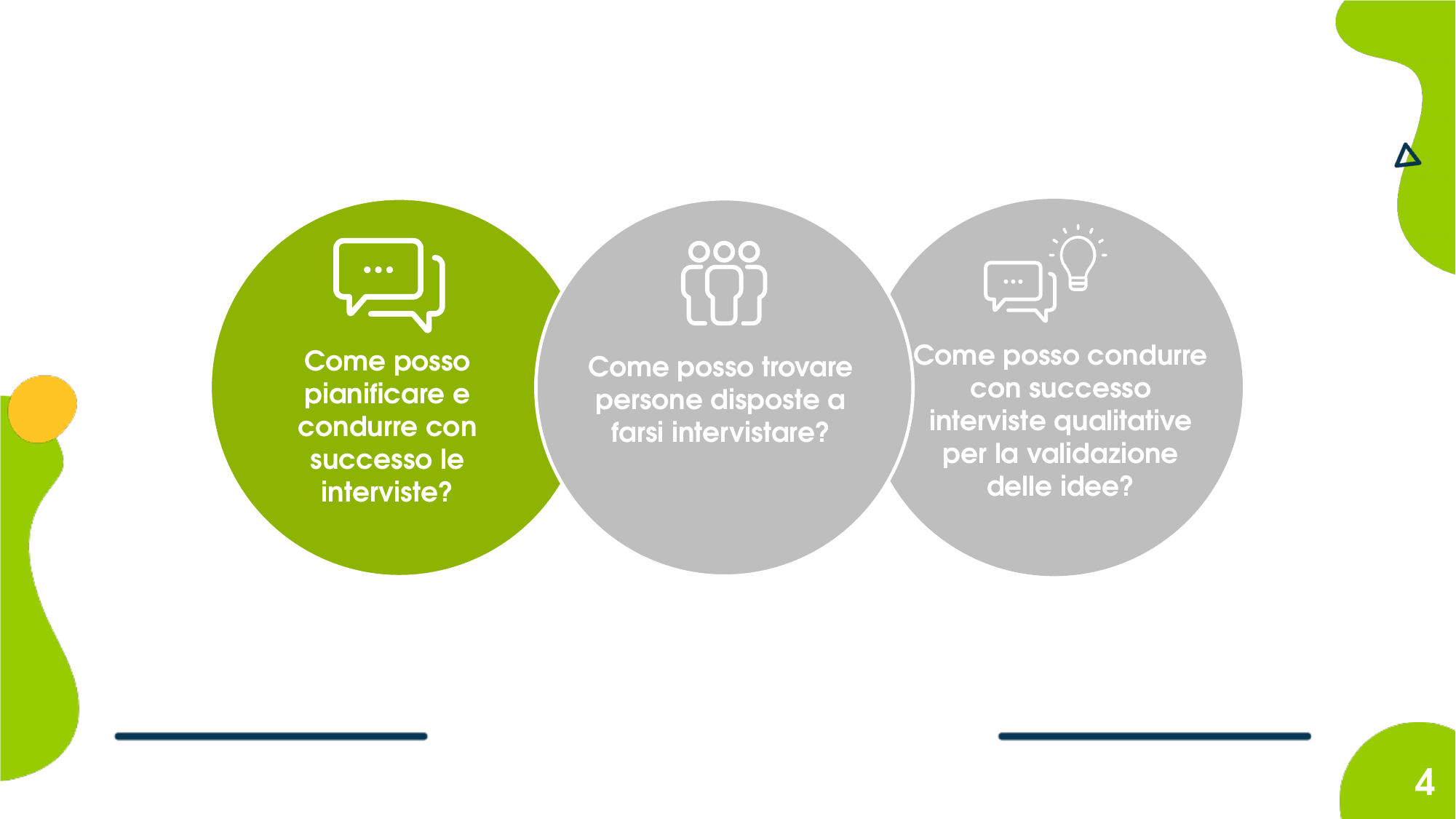

Come posso condurre con successo interviste qualitative per la validazione delle idee?
Come posso pianificare e condurre con successo le interviste?
Come posso trovare persone disposte a farsi intervistare?
4